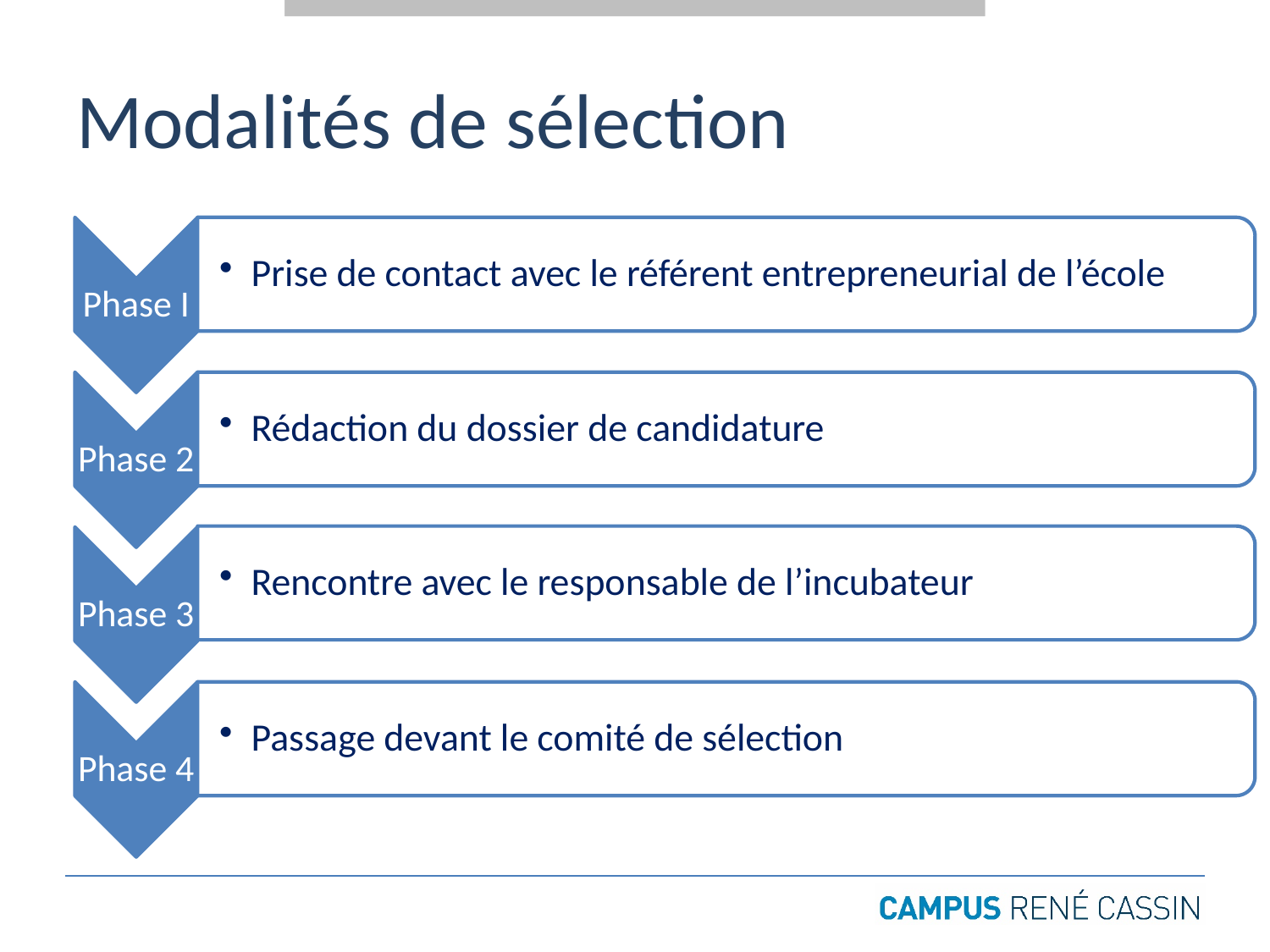

# Modalités de sélection
Phase I
Prise de contact avec le référent entrepreneurial de l’école
Phase 2
Rédaction du dossier de candidature
Phase 3
Rencontre avec le responsable de l’incubateur
Phase 4
Passage devant le comité de sélection